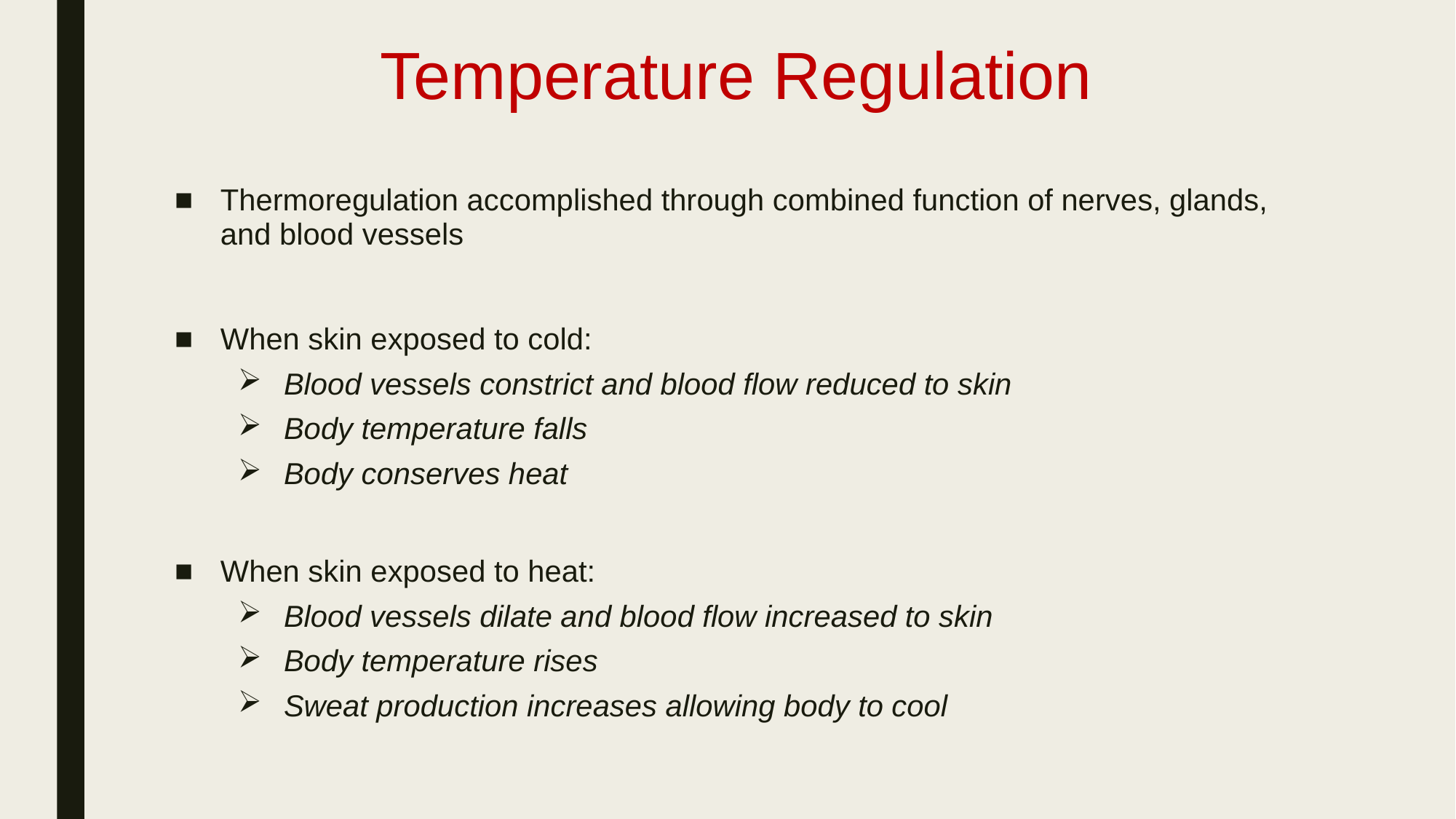

# Temperature Regulation
Thermoregulation accomplished through combined function of nerves, glands, and blood vessels

When skin exposed to cold:
Blood vessels constrict and blood flow reduced to skin
Body temperature falls
Body conserves heat

When skin exposed to heat:
Blood vessels dilate and blood flow increased to skin
Body temperature rises
Sweat production increases allowing body to cool